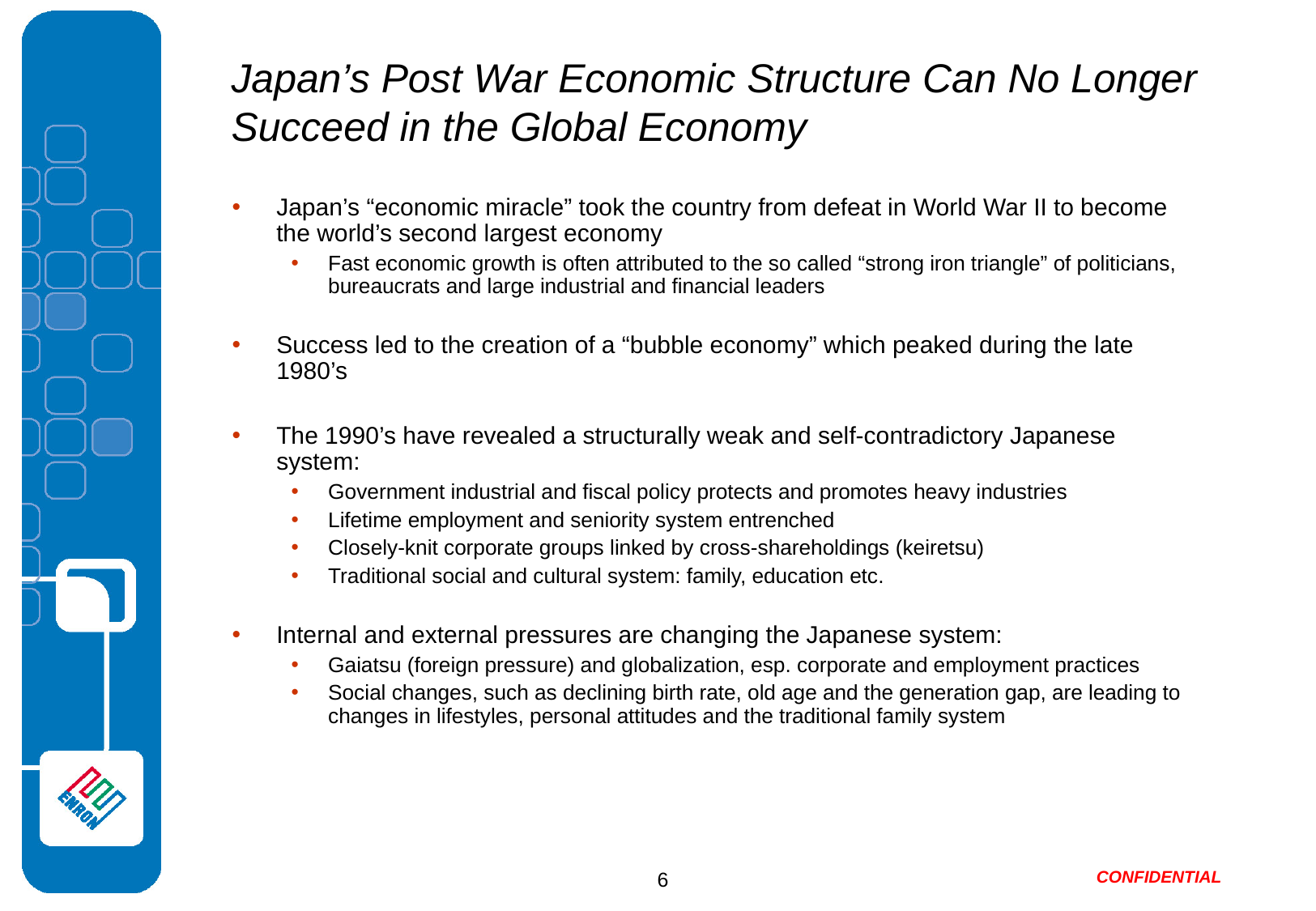

# Japan’s Post War Economic Structure Can No Longer Succeed in the Global Economy
Japan’s “economic miracle” took the country from defeat in World War II to become the world’s second largest economy
Fast economic growth is often attributed to the so called “strong iron triangle” of politicians, bureaucrats and large industrial and financial leaders

Success led to the creation of a “bubble economy” which peaked during the late 1980’s

The 1990’s have revealed a structurally weak and self-contradictory Japanese system:
Government industrial and fiscal policy protects and promotes heavy industries
Lifetime employment and seniority system entrenched
Closely-knit corporate groups linked by cross-shareholdings (keiretsu)
Traditional social and cultural system: family, education etc.

Internal and external pressures are changing the Japanese system:
Gaiatsu (foreign pressure) and globalization, esp. corporate and employment practices
Social changes, such as declining birth rate, old age and the generation gap, are leading to changes in lifestyles, personal attitudes and the traditional family system
6